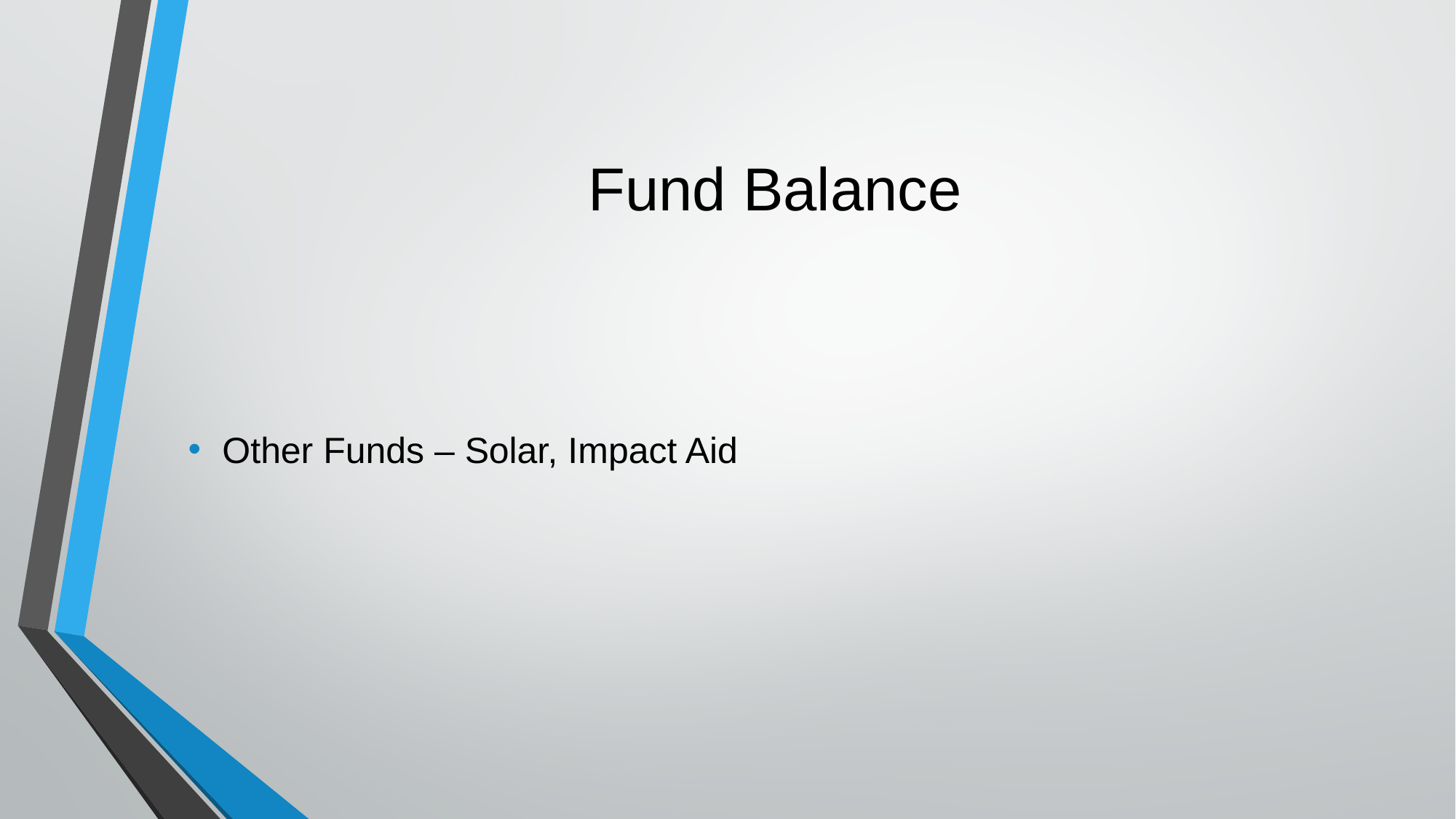

# Fund Balance

Other Funds – Solar, Impact Aid